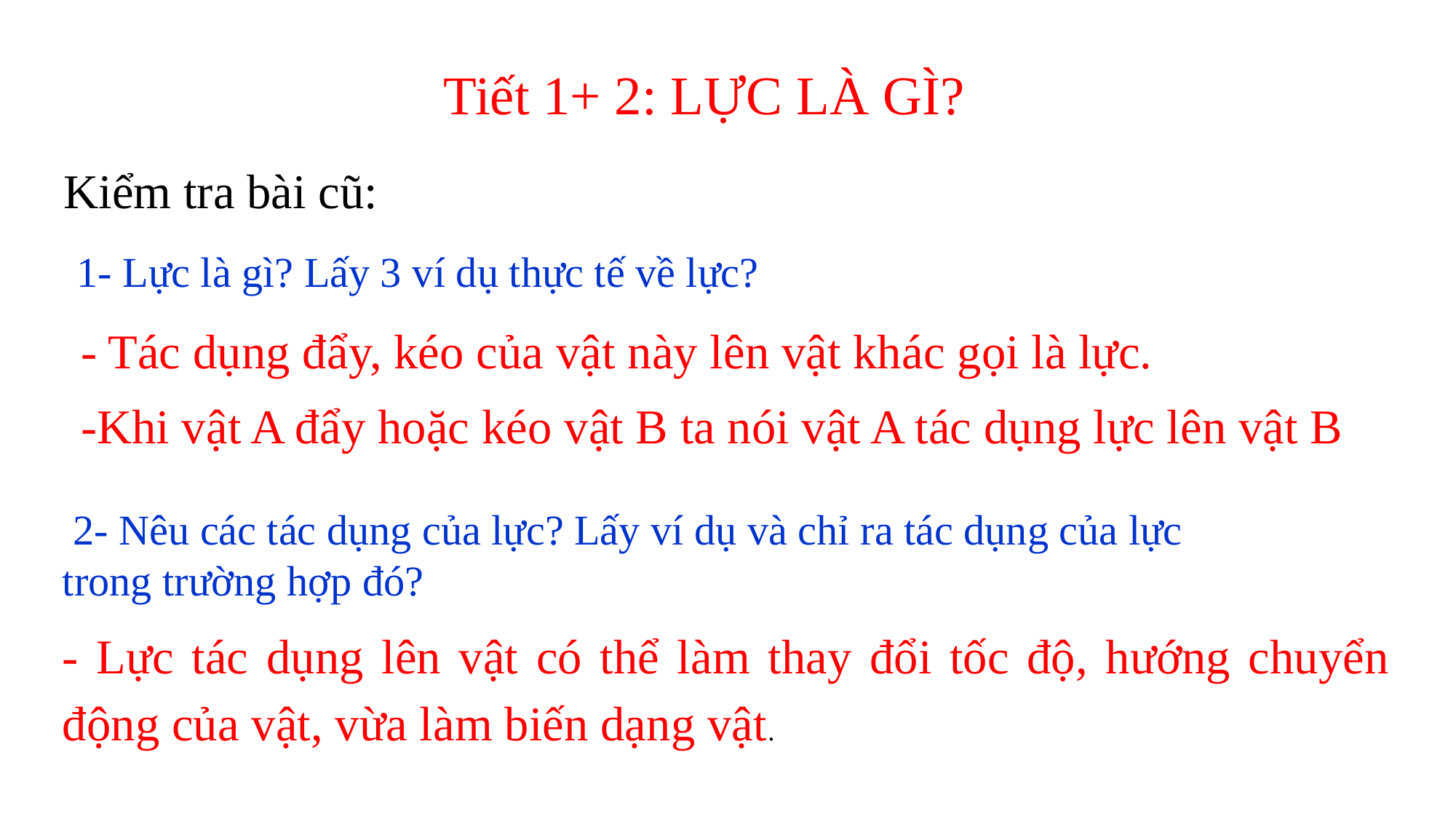

Tiết 1+ 2: LỰC LÀ GÌ?
Kiểm tra bài cũ:
 1- Lực là gì? Lấy 3 ví dụ thực tế về lực?
- Tác dụng đẩy, kéo của vật này lên vật khác gọi là lực.
-Khi vật A đẩy hoặc kéo vật B ta nói vật A tác dụng lực lên vật B
 2- Nêu các tác dụng của lực? Lấy ví dụ và chỉ ra tác dụng của lực trong trường hợp đó?
- Lực tác dụng lên vật có thể làm thay đổi tốc độ, hướng chuyển động của vật, vừa làm biến dạng vật.